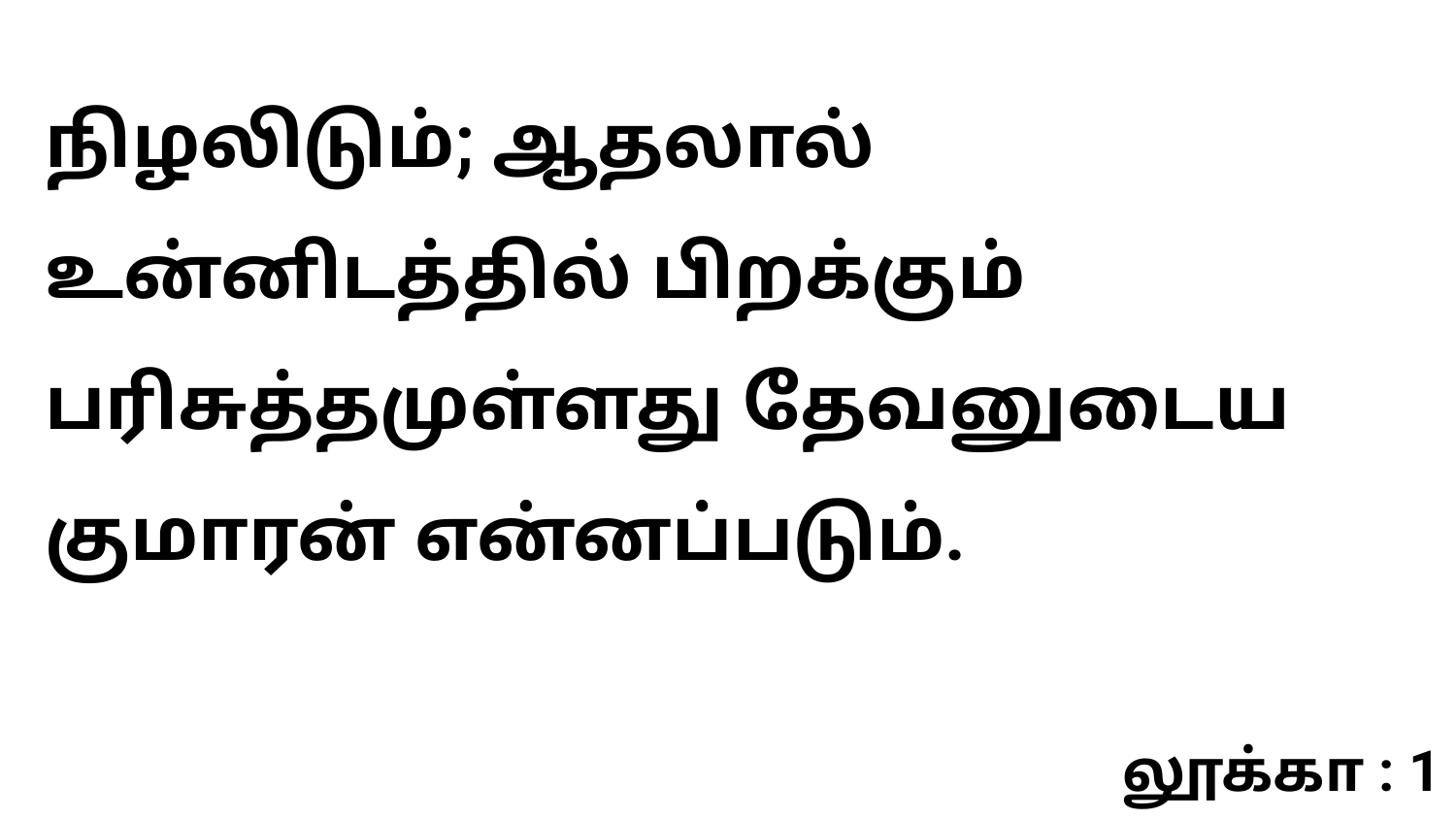

நிழலிடும்; ஆதலால் உன்னிடத்தில் பிறக்கும் பரிசுத்தமுள்ளது தேவனுடைய குமாரன் என்னப்படும்.
லூக்கா : 1